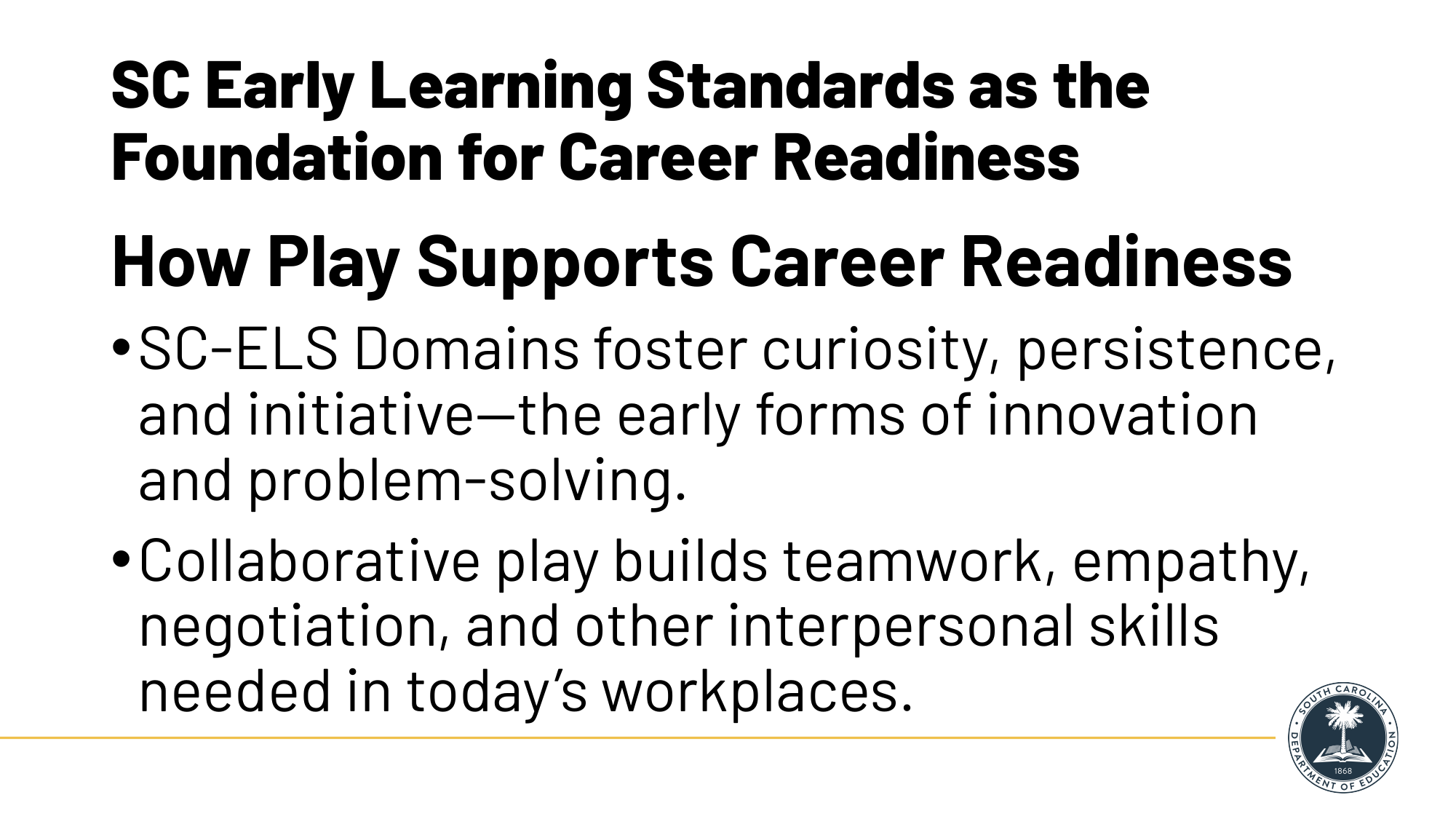

# SC Early Learning Standards as the
Foundation for Career Readiness
How Play Supports Career Readiness
SC‑ELS Domains foster curiosity, persistence, and initiative—the early forms of innovation and problem‑solving.
Collaborative play builds teamwork, empathy, negotiation, and other interpersonal skills needed in today’s workplaces.